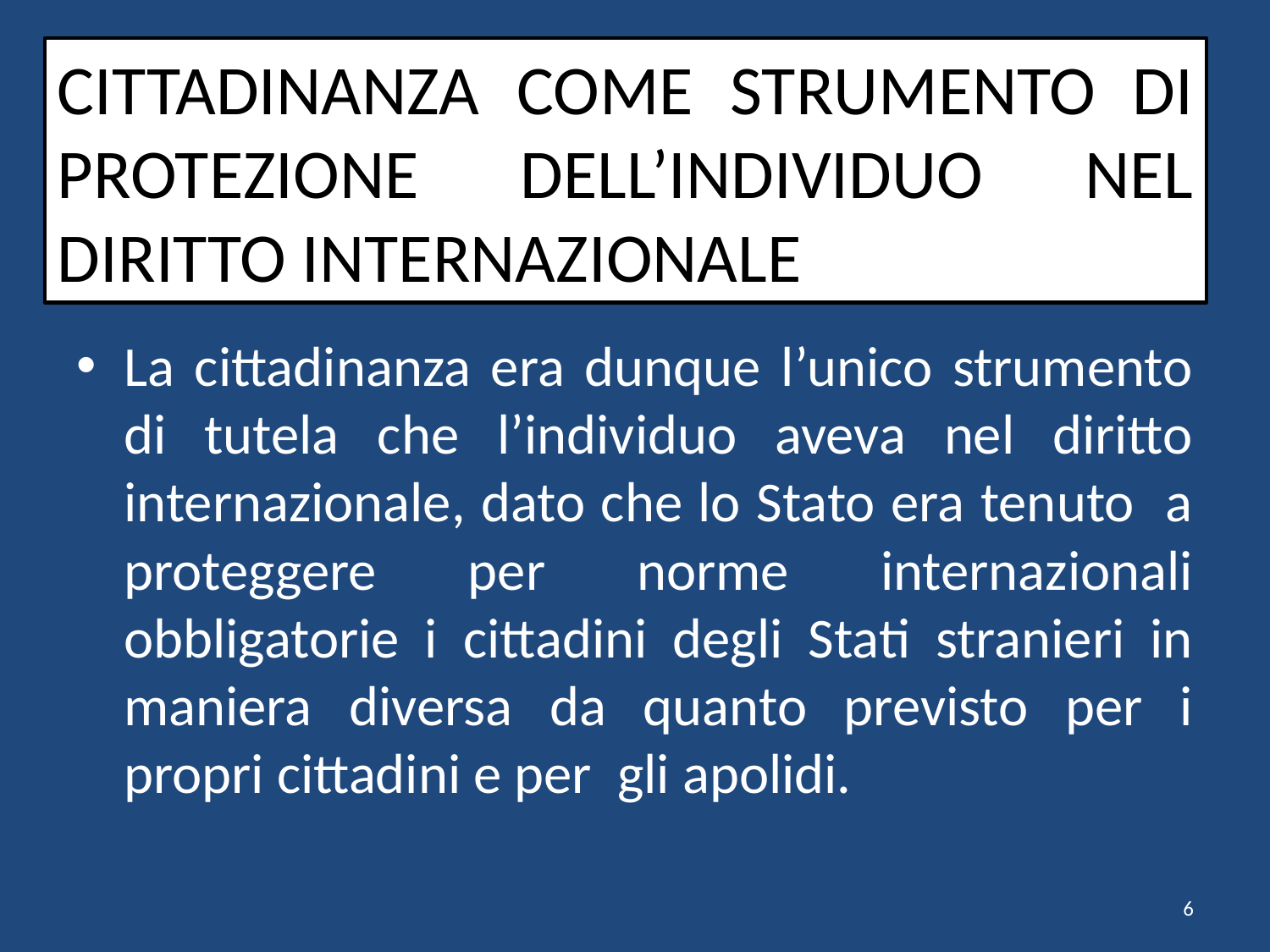

# CITTADINANZA COME STRUMENTO DI PROTEZIONE DELL’INDIVIDUO NEL DIRITTO INTERNAZIONALE
La cittadinanza era dunque l’unico strumento di tutela che l’individuo aveva nel diritto internazionale, dato che lo Stato era tenuto  a proteggere per norme internazionali obbligatorie i cittadini degli Stati stranieri in maniera diversa da quanto previsto per i propri cittadini e per  gli apolidi.
6